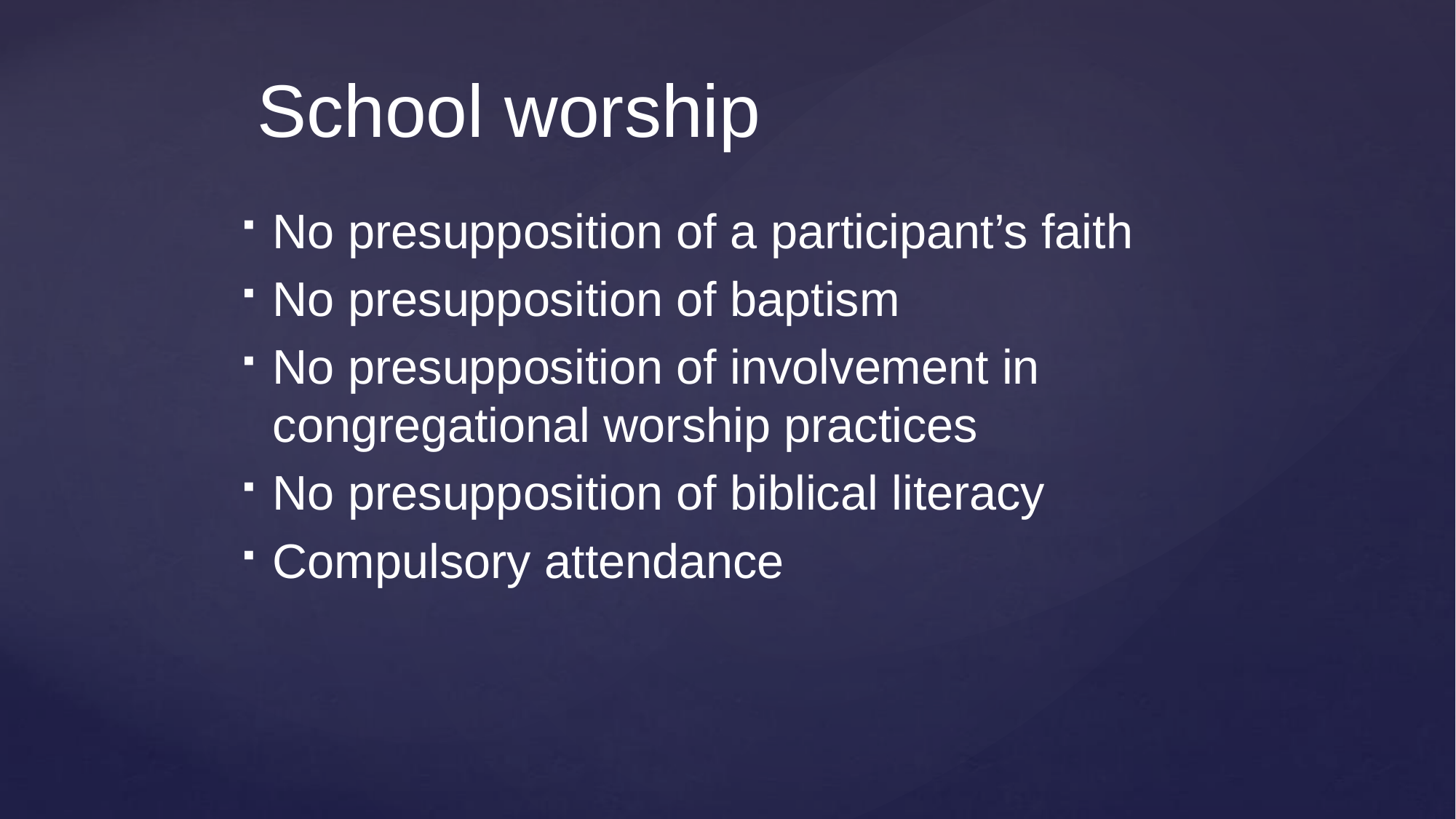

# School worship
No presupposition of a participant’s faith
No presupposition of baptism
No presupposition of involvement in congregational worship practices
No presupposition of biblical literacy
Compulsory attendance